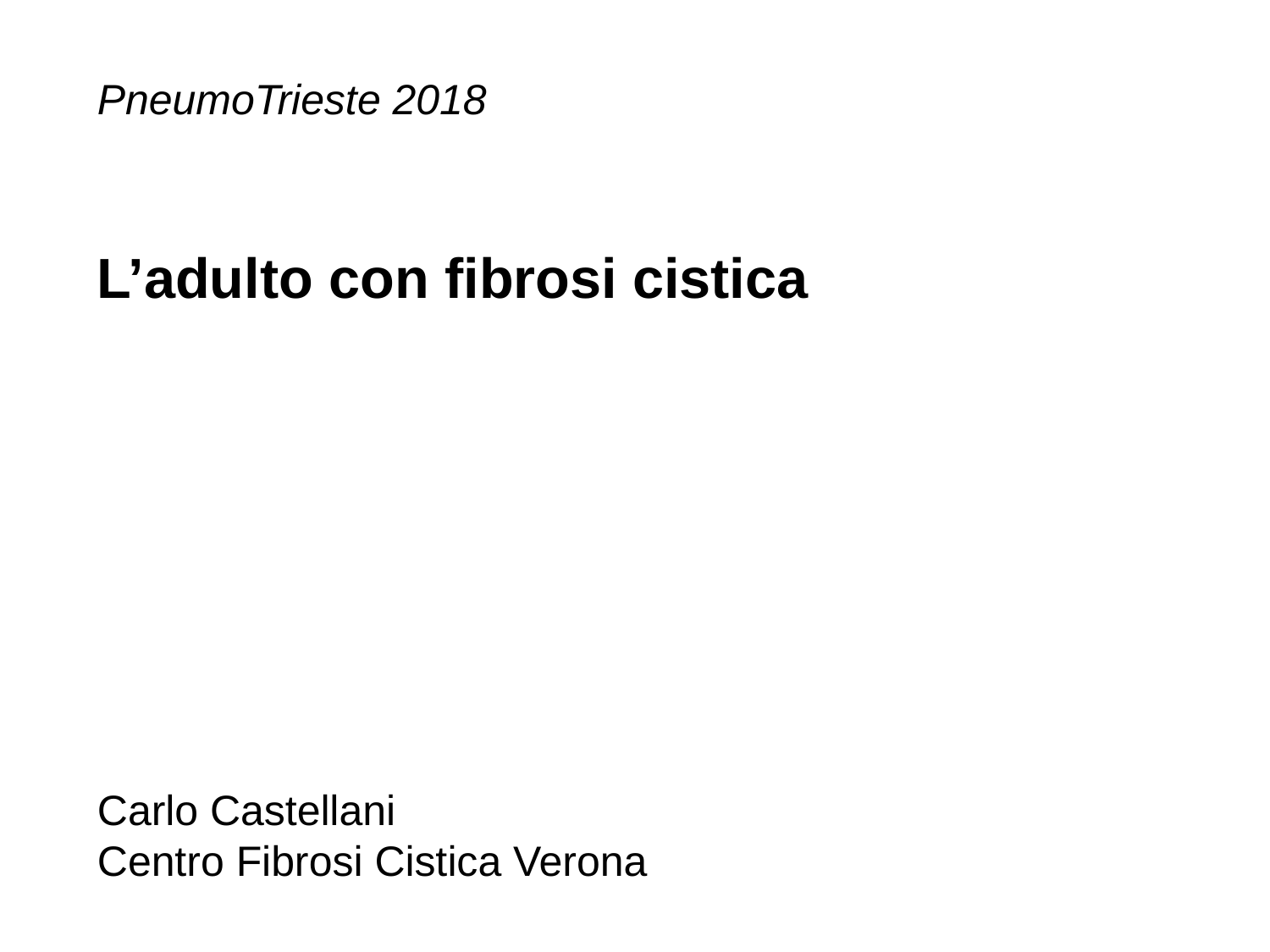

PneumoTrieste 2018

L’adulto con fibrosi cistica

Carlo Castellani
Centro Fibrosi Cistica Verona